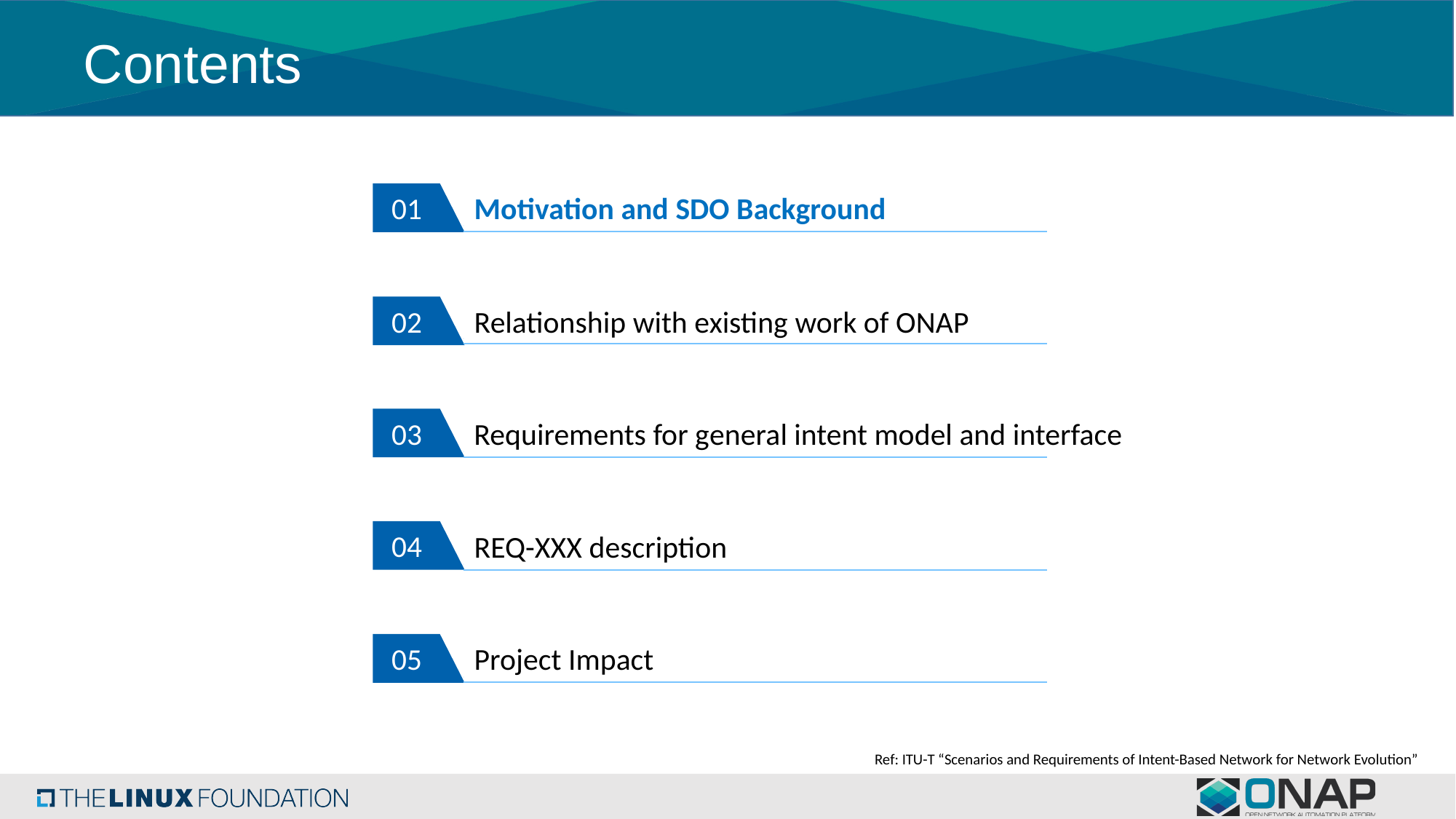

# Contents
Motivation and SDO Background
01

Relationship with existing work of ONAP
02

Requirements for general intent model and interface
03

REQ-XXX description
04

Project Impact
05

Ref: ITU-T “Scenarios and Requirements of Intent-Based Network for Network Evolution”